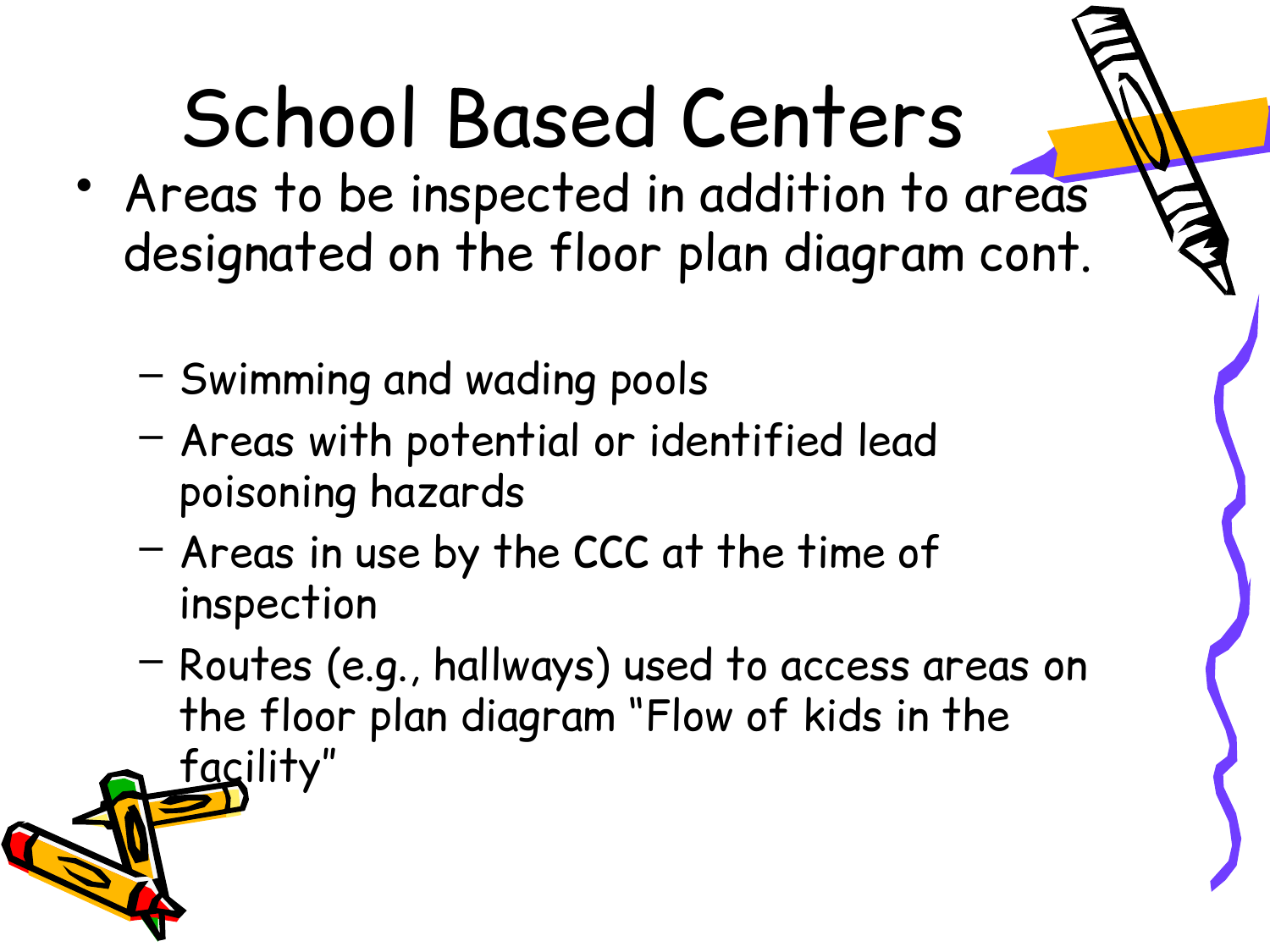

# School Based Centers
Areas to be inspected in addition to areas designated on the floor plan diagram cont.

Swimming and wading pools
Areas with potential or identified lead poisoning hazards
Areas in use by the CCC at the time of inspection
Routes (e.g., hallways) used to access areas on the floor plan diagram “Flow of kids in the facility”